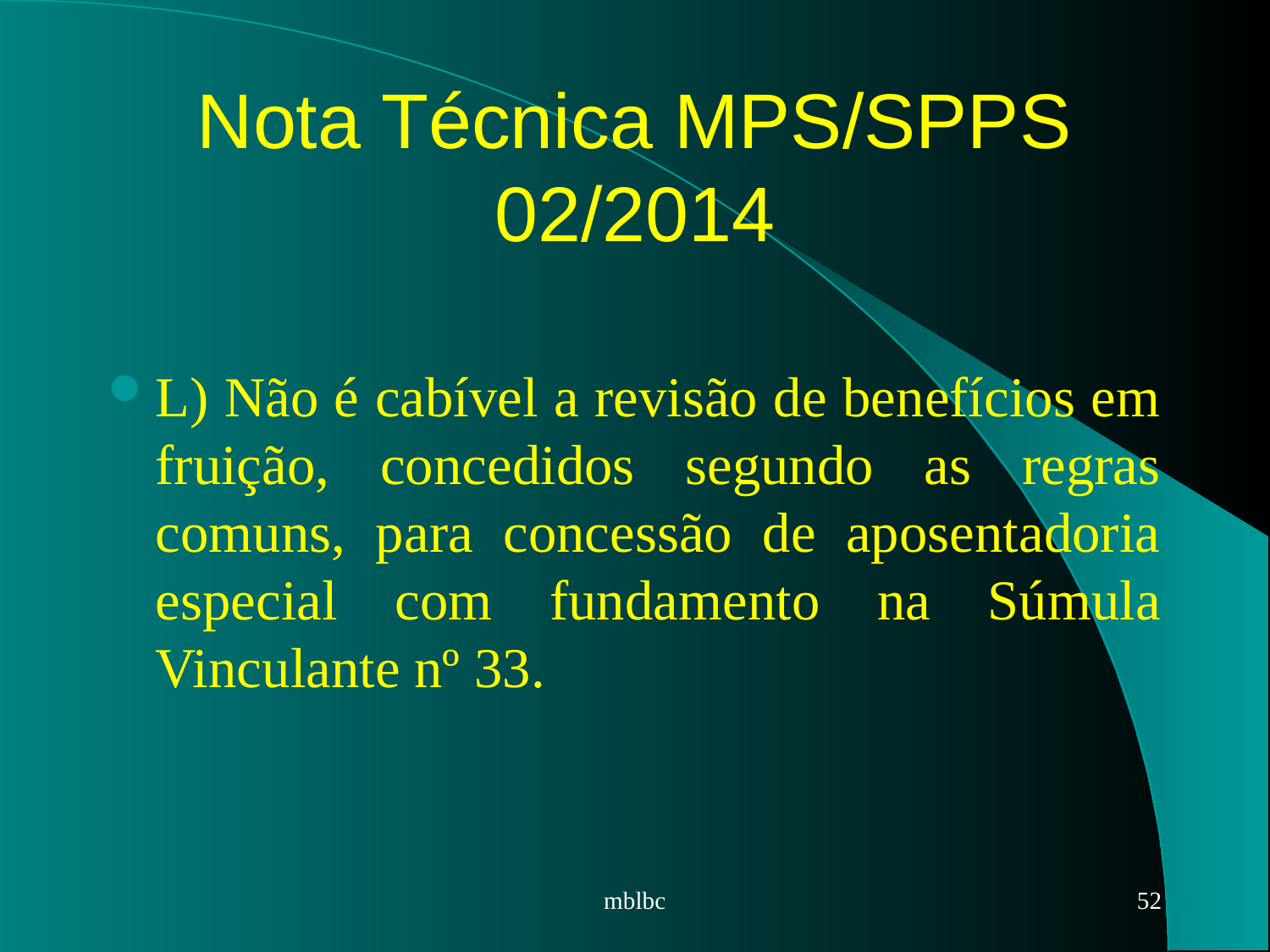

# Nota Técnica MPS/SPPS 02/2014

L) Não é cabível a revisão de benefícios em fruição, concedidos segundo as regras comuns, para concessão de aposentadoria especial com fundamento na Súmula Vinculante nº 33.

mblbc
52